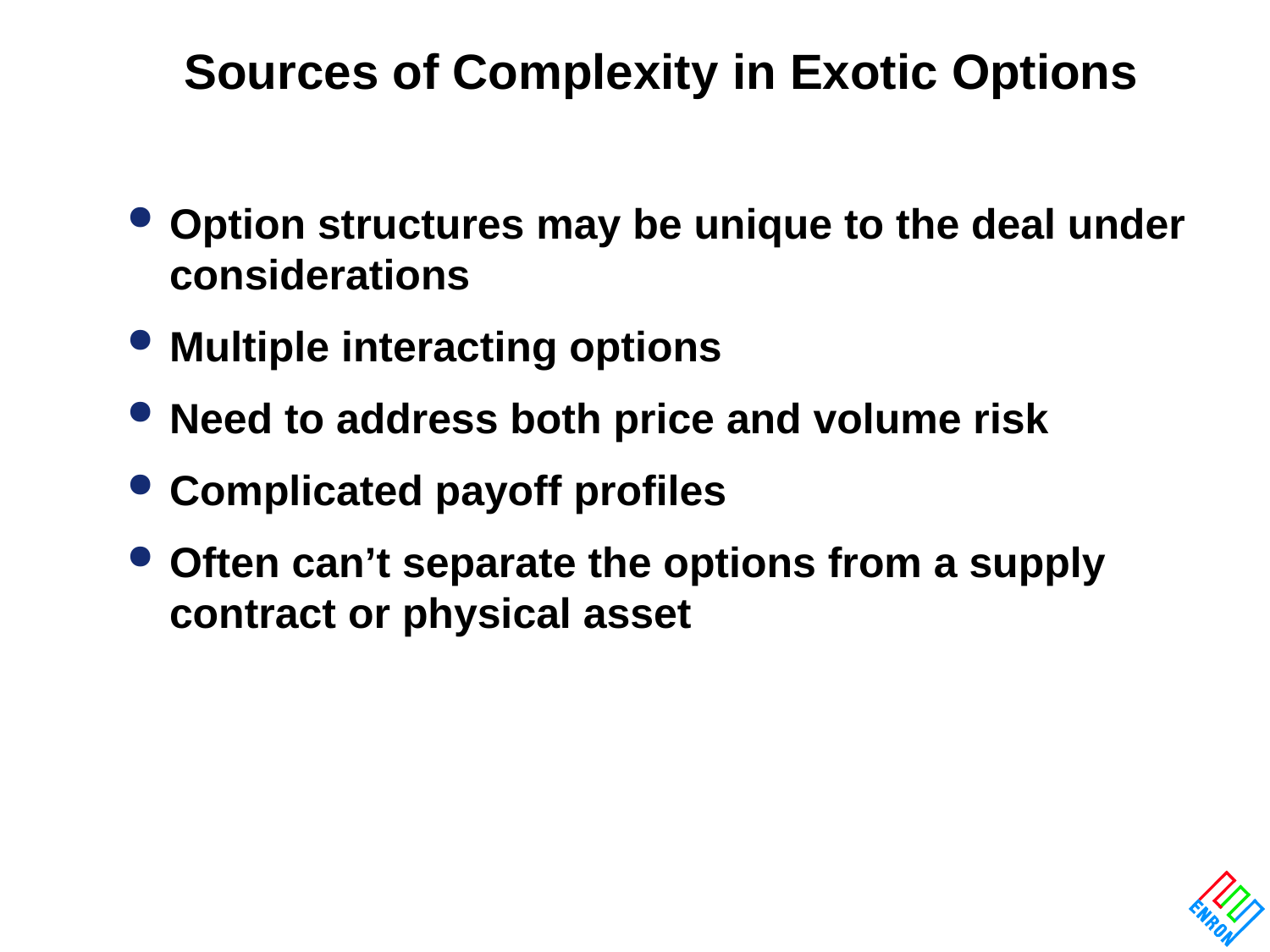

# Sources of Complexity in Exotic Options
Option structures may be unique to the deal under considerations
Multiple interacting options
Need to address both price and volume risk
Complicated payoff profiles
Often can’t separate the options from a supply contract or physical asset